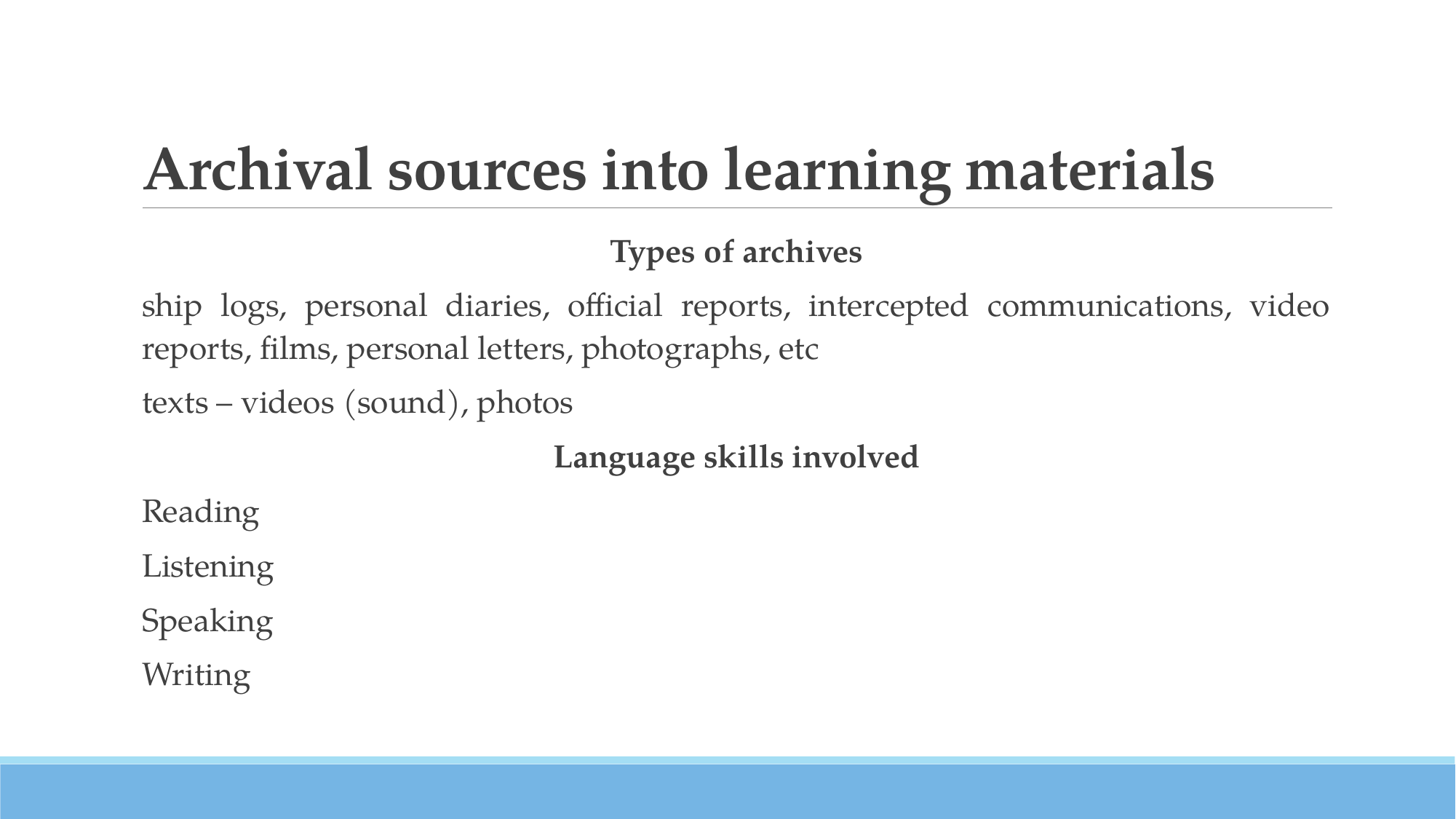

# Archival sources into learning materials
Types of archives
ship logs, personal diaries, official reports, intercepted communications, video reports, films, personal letters, photographs, etc
texts – videos (sound), photos
Language skills involved
Reading
Listening
Speaking
Writing